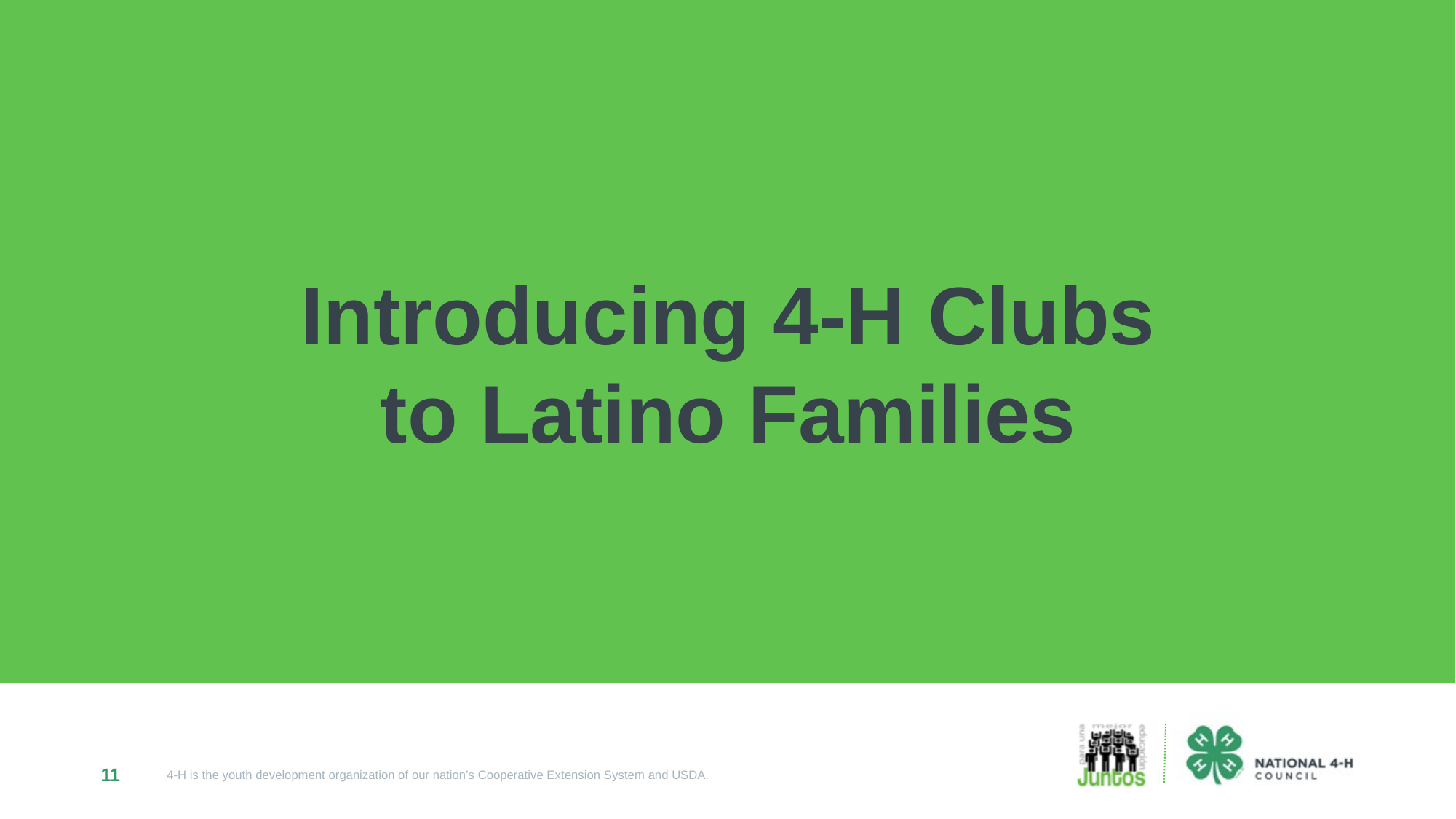

Introducing 4-H Clubs
 to Latino Families
11